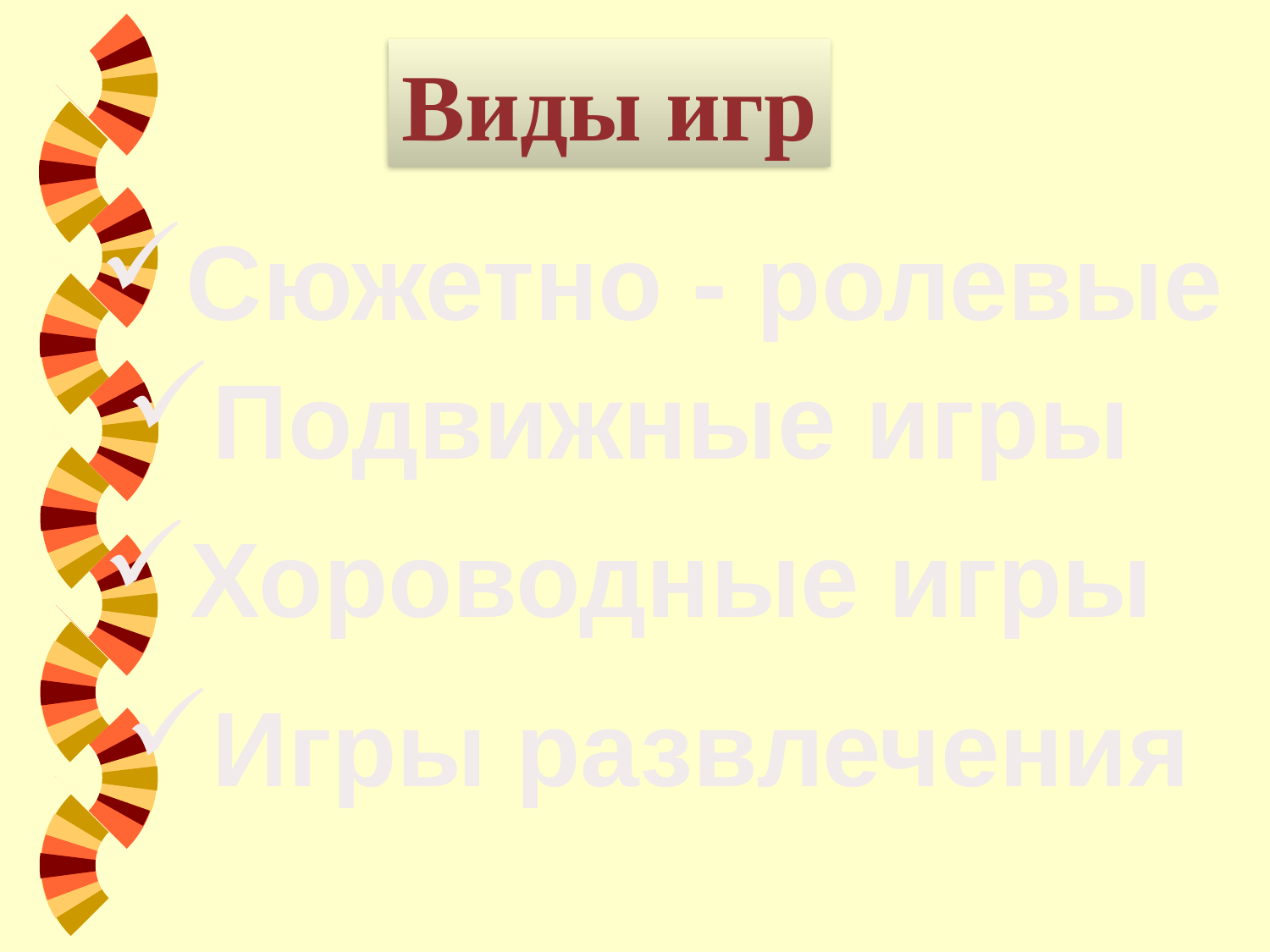

Виды игр
Сюжетно - ролевые

Подвижные игры
Хороводные игры
Игры развлечения